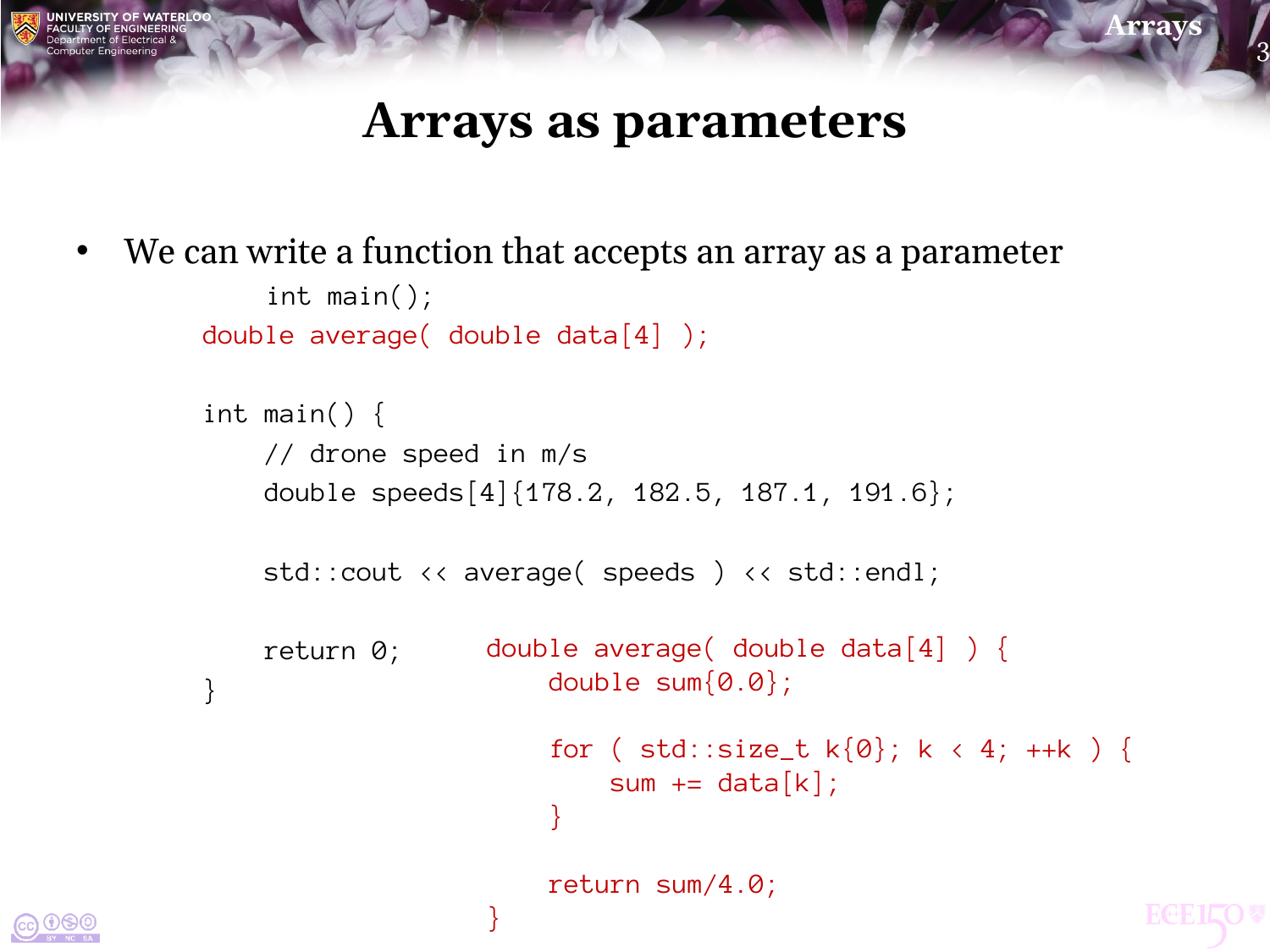

# Arrays as parameters
We can write a function that accepts an array as a parameter
	int main();
double average( double data[4] );

int main() {
    // drone speed in m/s
    double speeds[4]{178.2, 182.5, 187.1, 191.6};

    std::cout << average( speeds ) << std::endl;

    return 0;
}
double average( double data[4] ) {
    double sum{0.0};

    for ( std::size_t k{0}; k < 4; ++k ) {
        sum += data[k];
    }

    return sum/4.0;
}